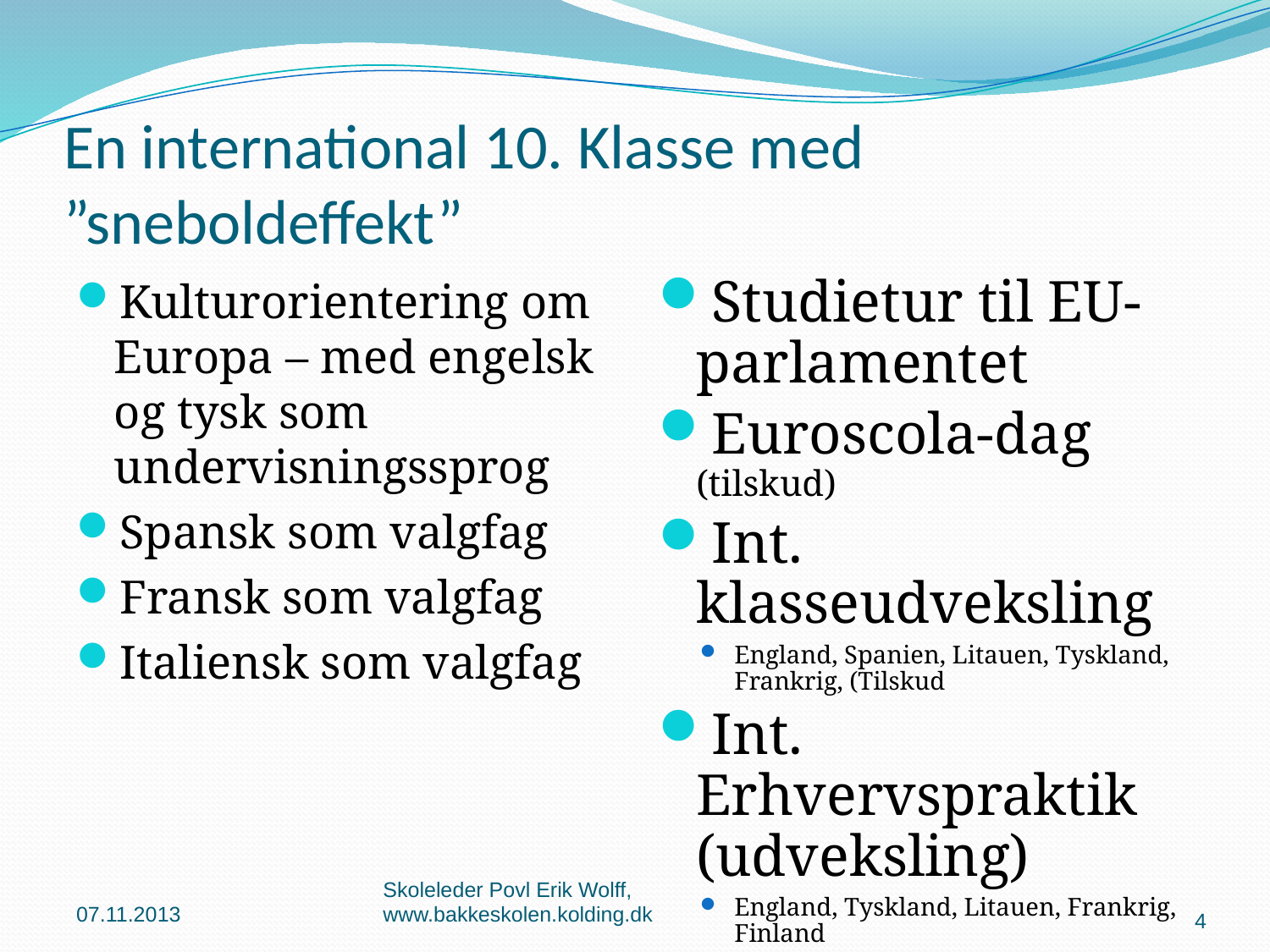

# En international 10. Klasse med ”sneboldeffekt”
Kulturorientering om Europa – med engelsk og tysk som undervisningssprog
Spansk som valgfag
Fransk som valgfag
Italiensk som valgfag

Studietur til EU-parlamentet
Euroscola-dag (tilskud)
Int. klasseudveksling
England, Spanien, Litauen, Tyskland, Frankrig, (Tilskud
Int. Erhvervspraktik (udveksling)
England, Tyskland, Litauen, Frankrig, Finland

07.11.2013
Skoleleder Povl Erik Wolff, www.bakkeskolen.kolding.dk
4